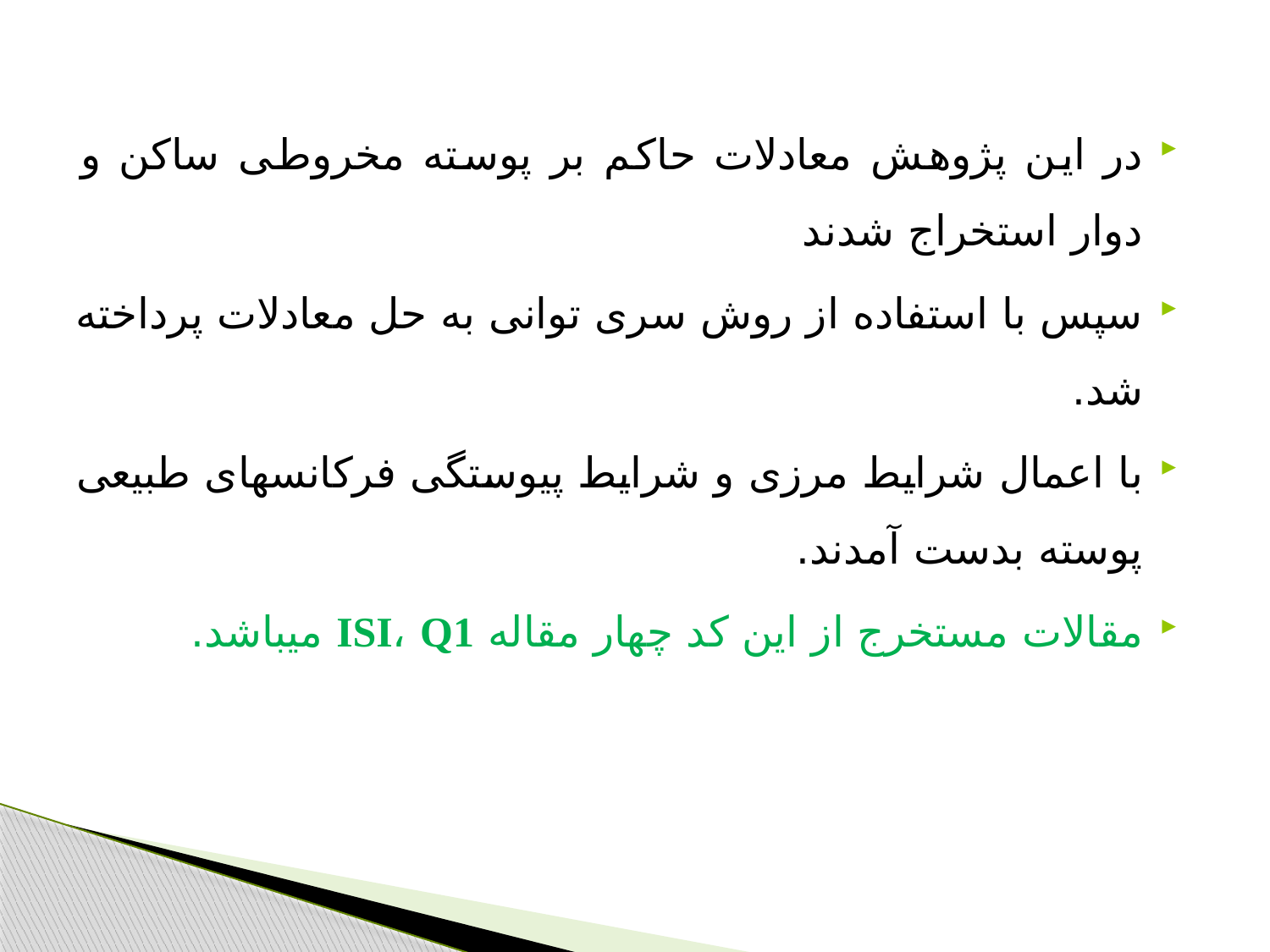

در این پژوهش معادلات حاکم بر پوسته مخروطی ساکن و دوار استخراج شدند
سپس با استفاده از روش سری توانی به حل معادلات پرداخته شد.
با اعمال شرایط مرزی و شرایط پیوستگی فرکانس‏های طبیعی پوسته بدست آمدند.
مقالات مستخرج از اين كد چهار مقاله ISI، Q1 میباشد.